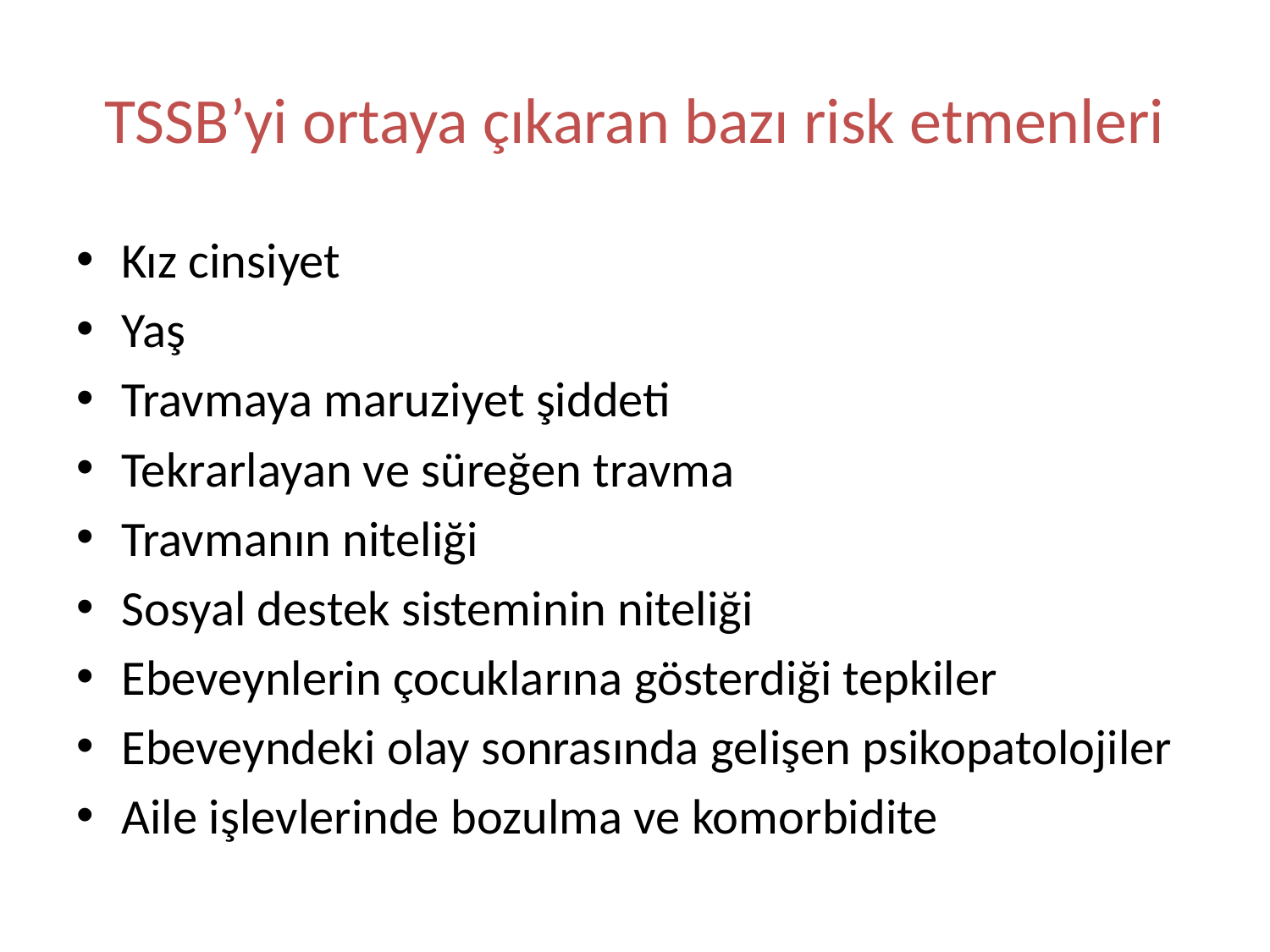

# TSSB’yi ortaya çıkaran bazı risk etmenleri
Kız cinsiyet
Yaş
Travmaya maruziyet şiddeti
Tekrarlayan ve süreğen travma
Travmanın niteliği
Sosyal destek sisteminin niteliği
Ebeveynlerin çocuklarına gösterdiği tepkiler
Ebeveyndeki olay sonrasında gelişen psikopatolojiler
Aile işlevlerinde bozulma ve komorbidite